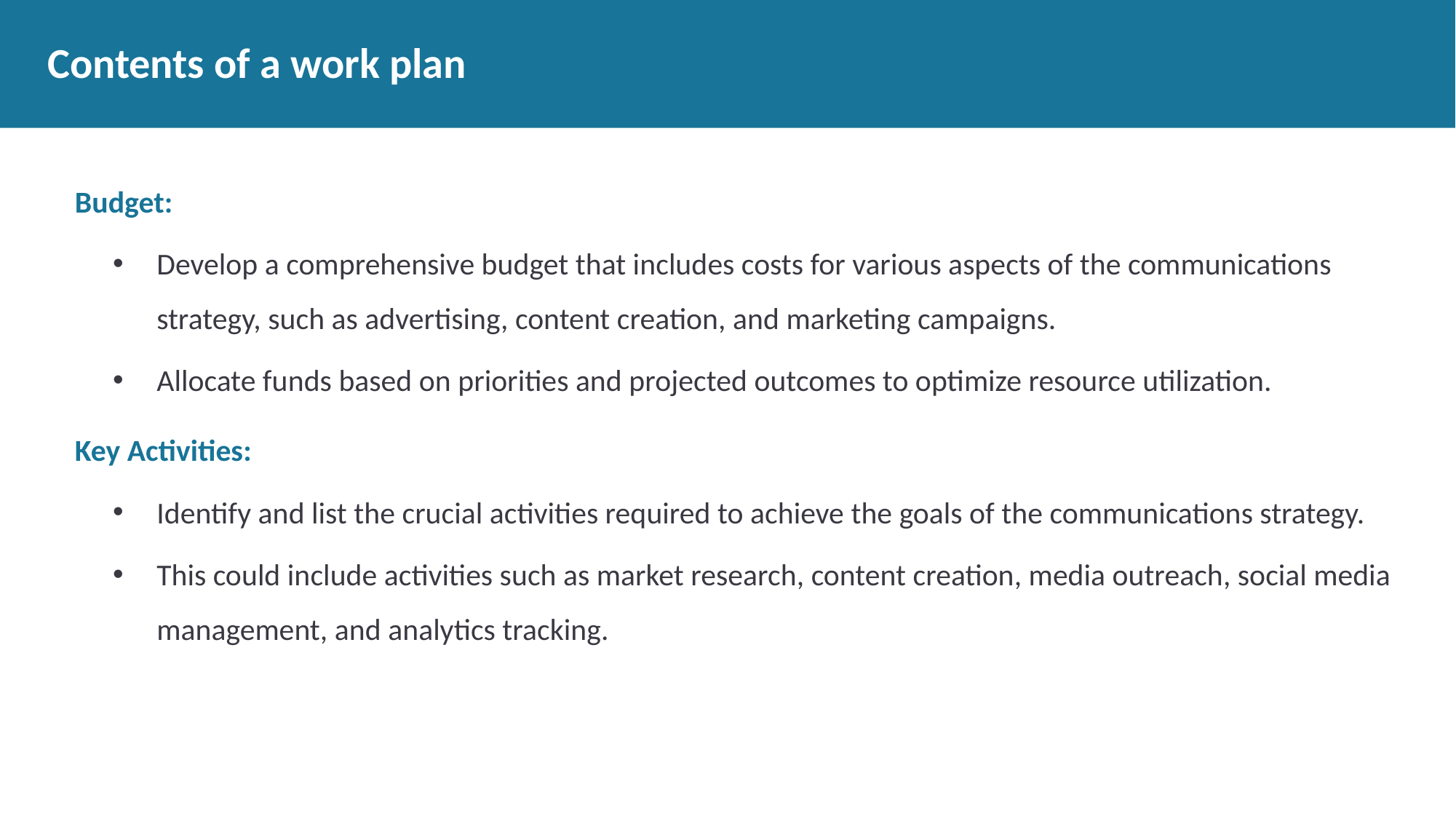

# Contents of a work plan
Budget:
Develop a comprehensive budget that includes costs for various aspects of the communications strategy, such as advertising, content creation, and marketing campaigns.
Allocate funds based on priorities and projected outcomes to optimize resource utilization.
Key Activities:
Identify and list the crucial activities required to achieve the goals of the communications strategy.
This could include activities such as market research, content creation, media outreach, social media management, and analytics tracking.